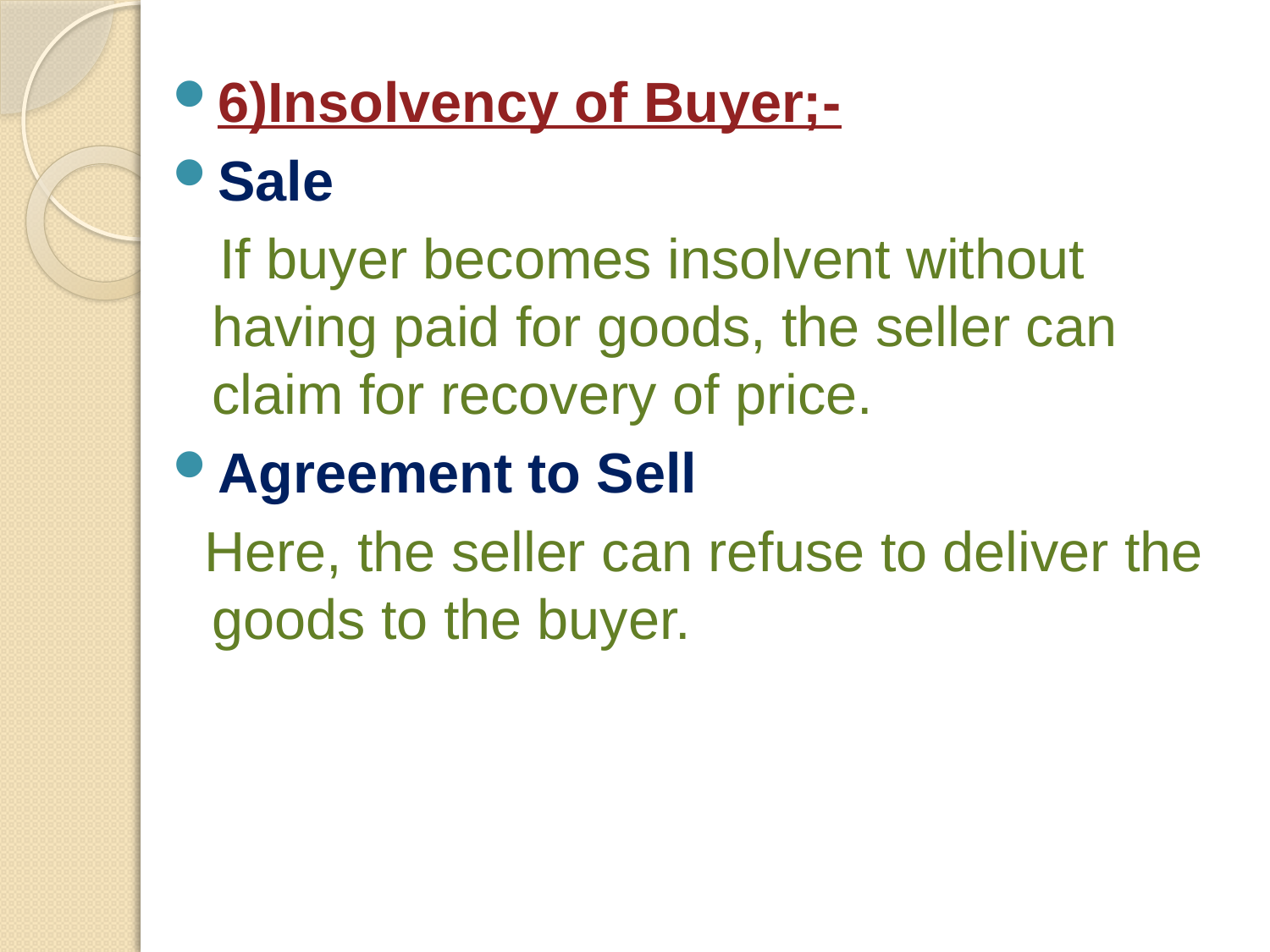

6)Insolvency of Buyer;-
Sale
   If buyer becomes insolvent without having paid for goods, the seller can claim for recovery of price.
Agreement to Sell
  Here, the seller can refuse to deliver the goods to the buyer.